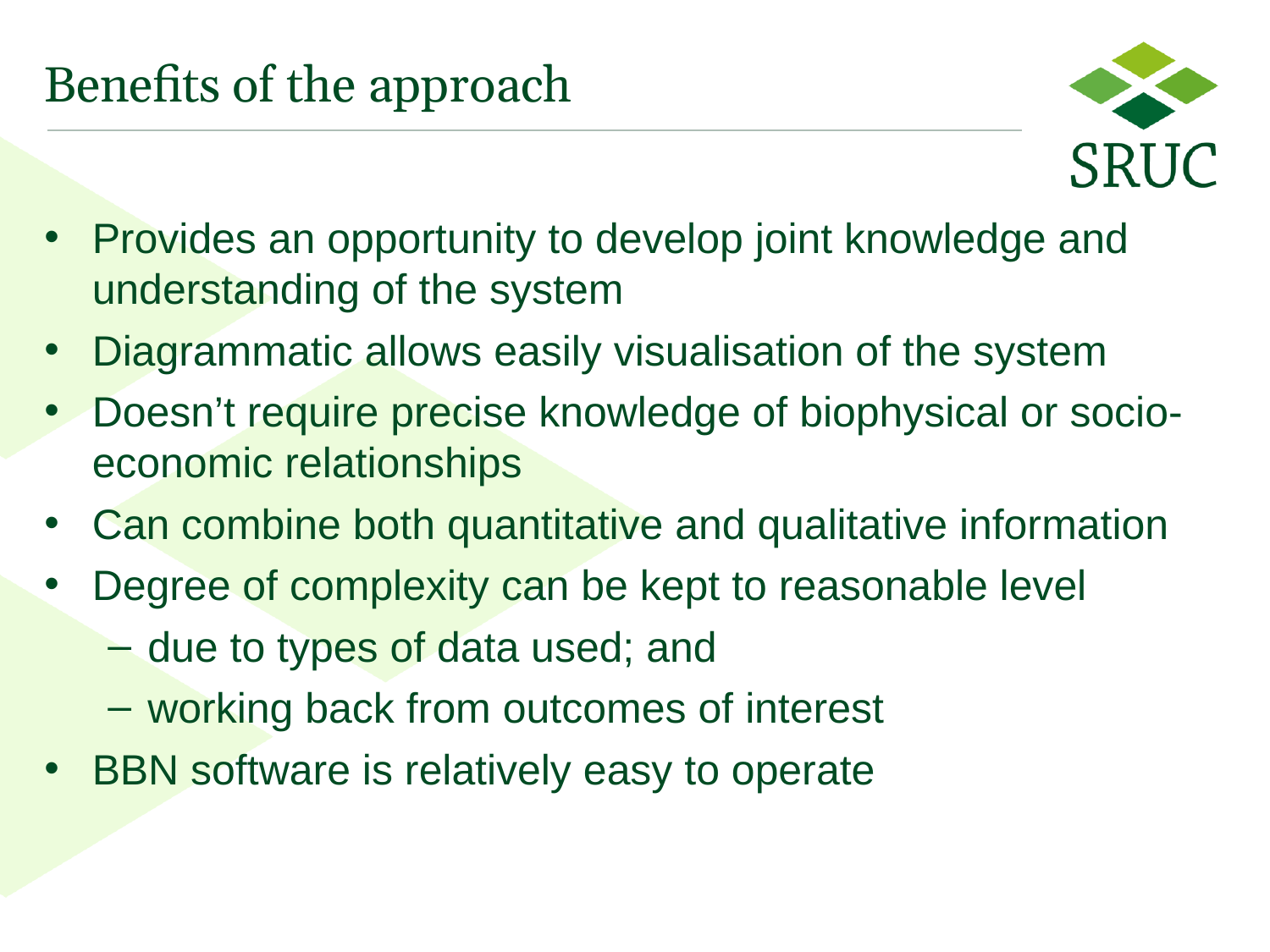

# Benefits of the approach
Provides an opportunity to develop joint knowledge and understanding of the system
Diagrammatic allows easily visualisation of the system
Doesn’t require precise knowledge of biophysical or socio-economic relationships
Can combine both quantitative and qualitative information
Degree of complexity can be kept to reasonable level
due to types of data used; and
working back from outcomes of interest
BBN software is relatively easy to operate